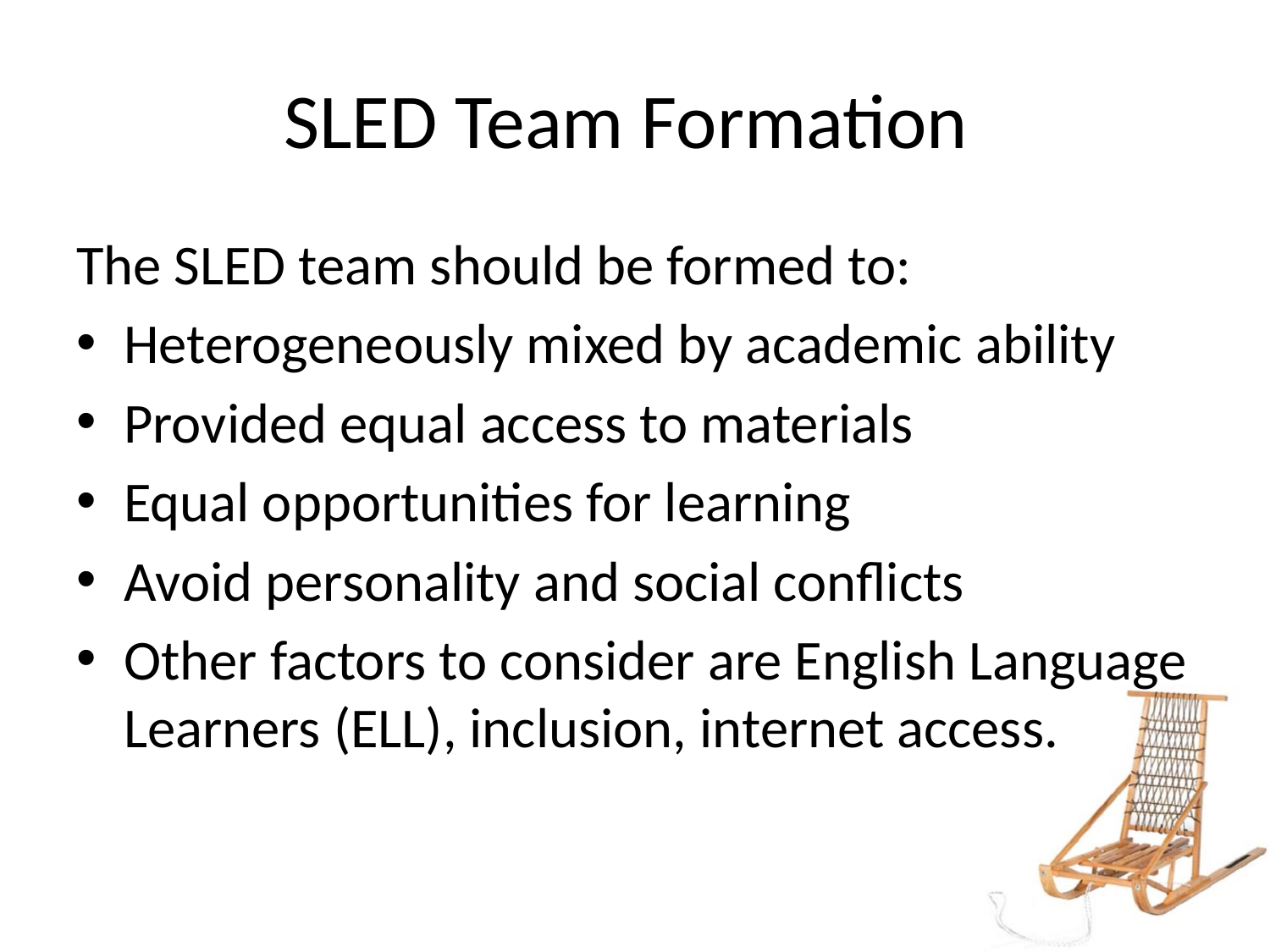

# SLED Team Formation
The SLED team should be formed to:
Heterogeneously mixed by academic ability
Provided equal access to materials
Equal opportunities for learning
Avoid personality and social conflicts
Other factors to consider are English Language Learners (ELL), inclusion, internet access.